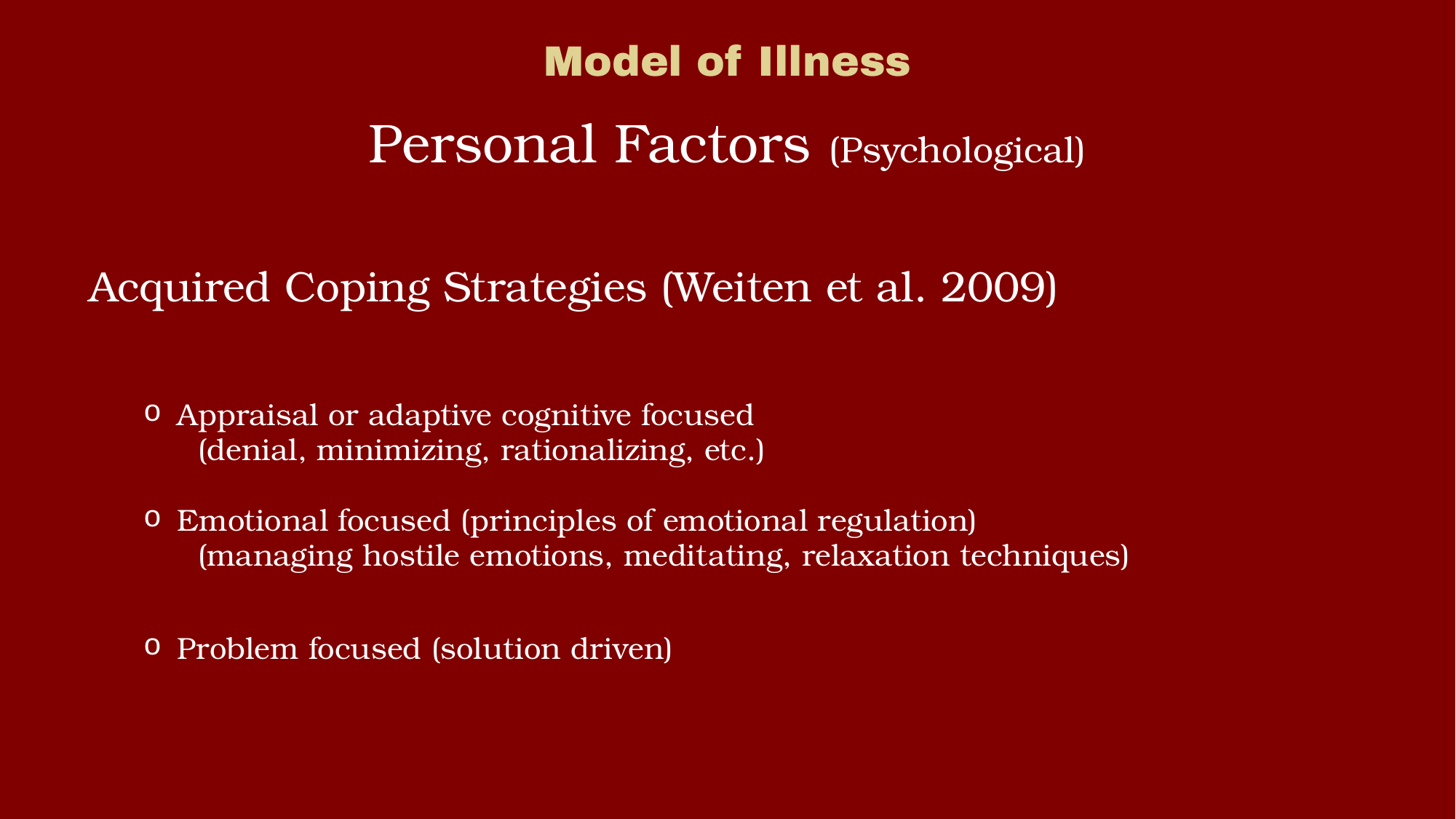

# Model of Illness
Personal Factors (Psychological)
Acquired Coping Strategies (Weiten et al. 2009)

Appraisal or adaptive cognitive focused
(denial, minimizing, rationalizing, etc.)

Emotional focused (principles of emotional regulation)
(managing hostile emotions, meditating, relaxation techniques)

Problem focused (solution driven)